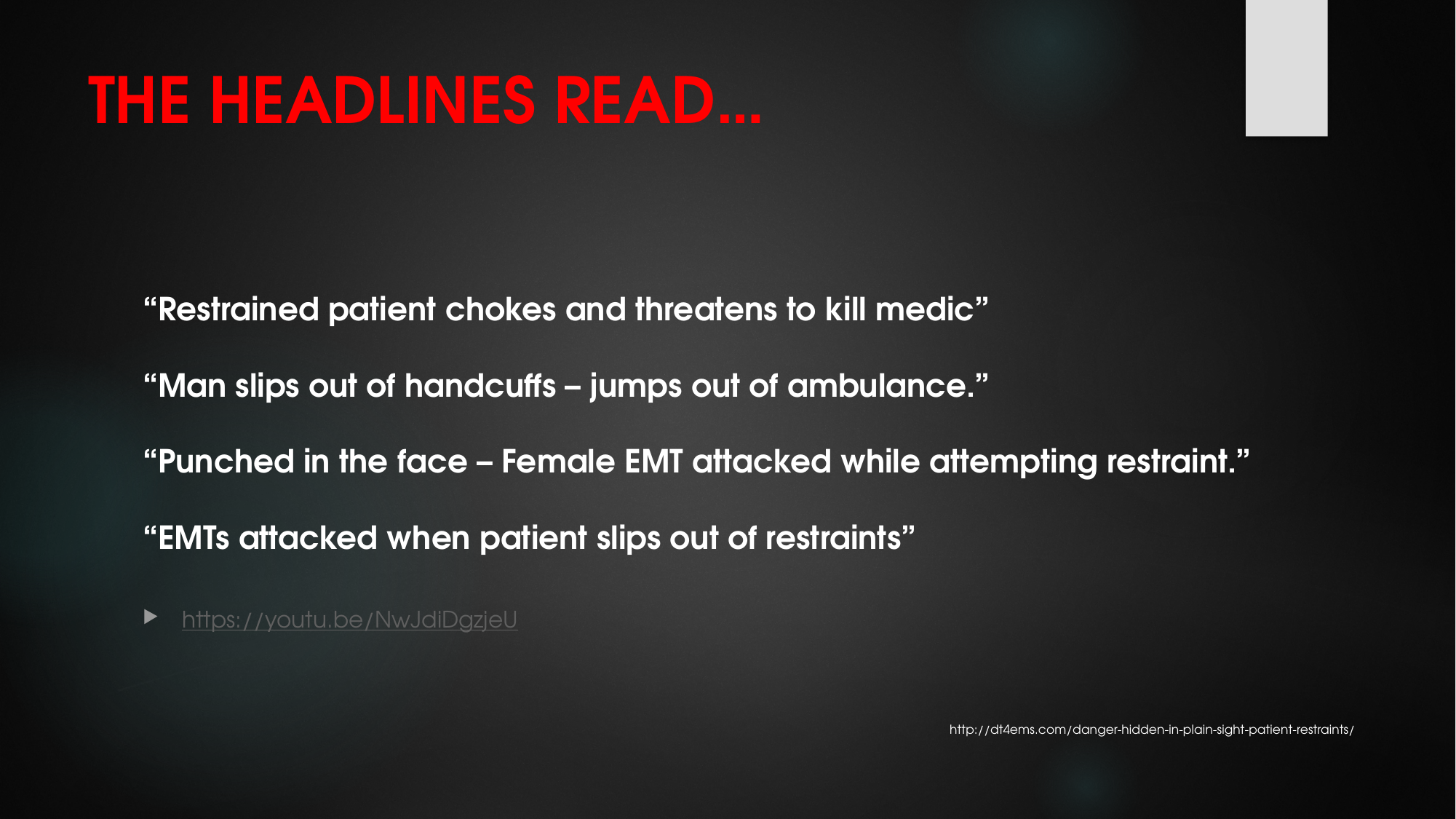

# THE HEADLINES READ…
“Restrained patient chokes and threatens to kill medic”
“Man slips out of handcuffs – jumps out of ambulance.”
“Punched in the face – Female EMT attacked while attempting restraint.”
“EMTs attacked when patient slips out of restraints”

https://youtu.be/NwJdiDgzjeU

http://dt4ems.com/danger-hidden-in-plain-sight-patient-restraints/